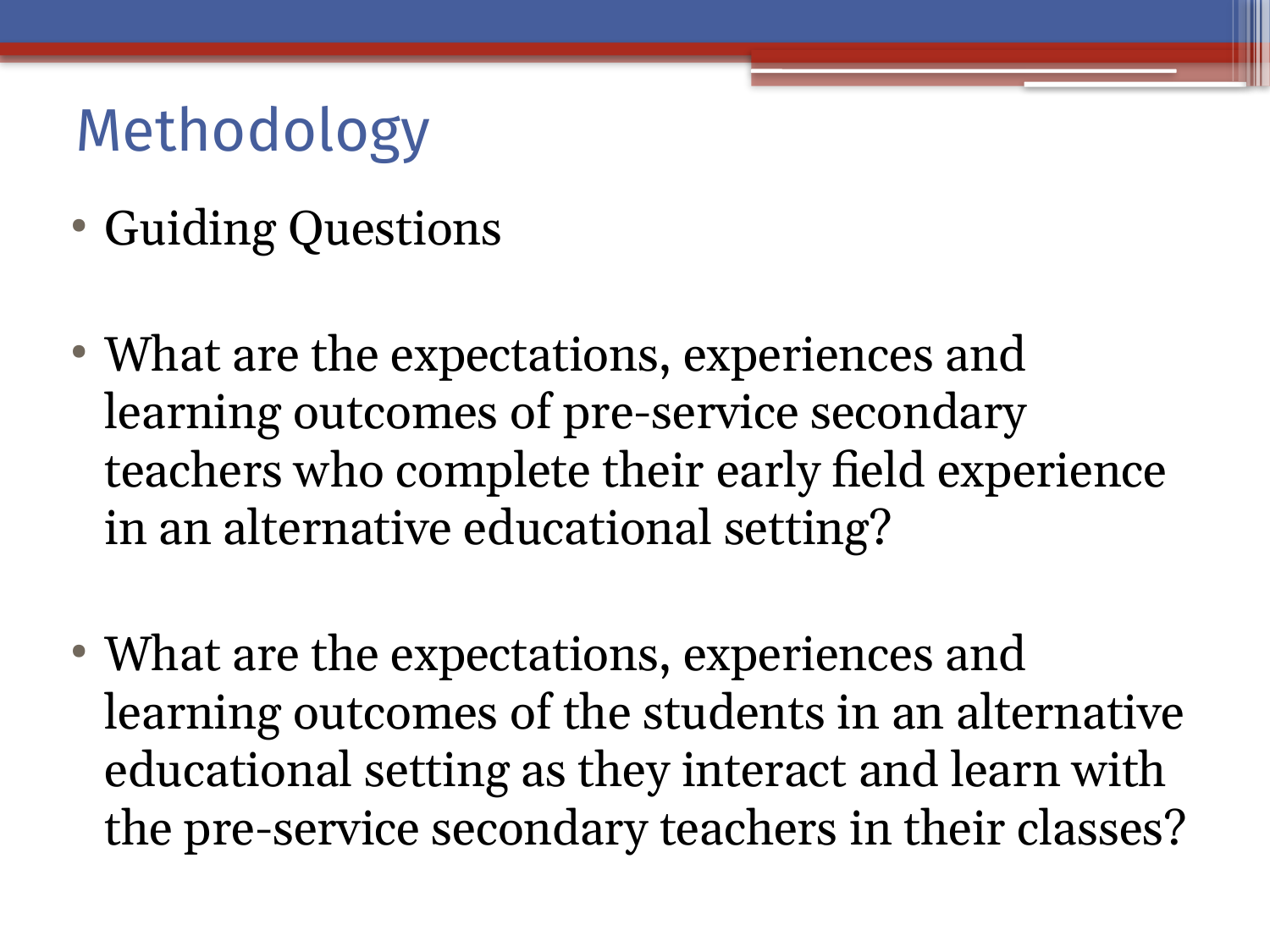

# Methodology
Guiding Questions

What are the expectations, experiences and learning outcomes of pre-service secondary teachers who complete their early field experience in an alternative educational setting?

What are the expectations, experiences and learning outcomes of the students in an alternative educational setting as they interact and learn with the pre-service secondary teachers in their classes?